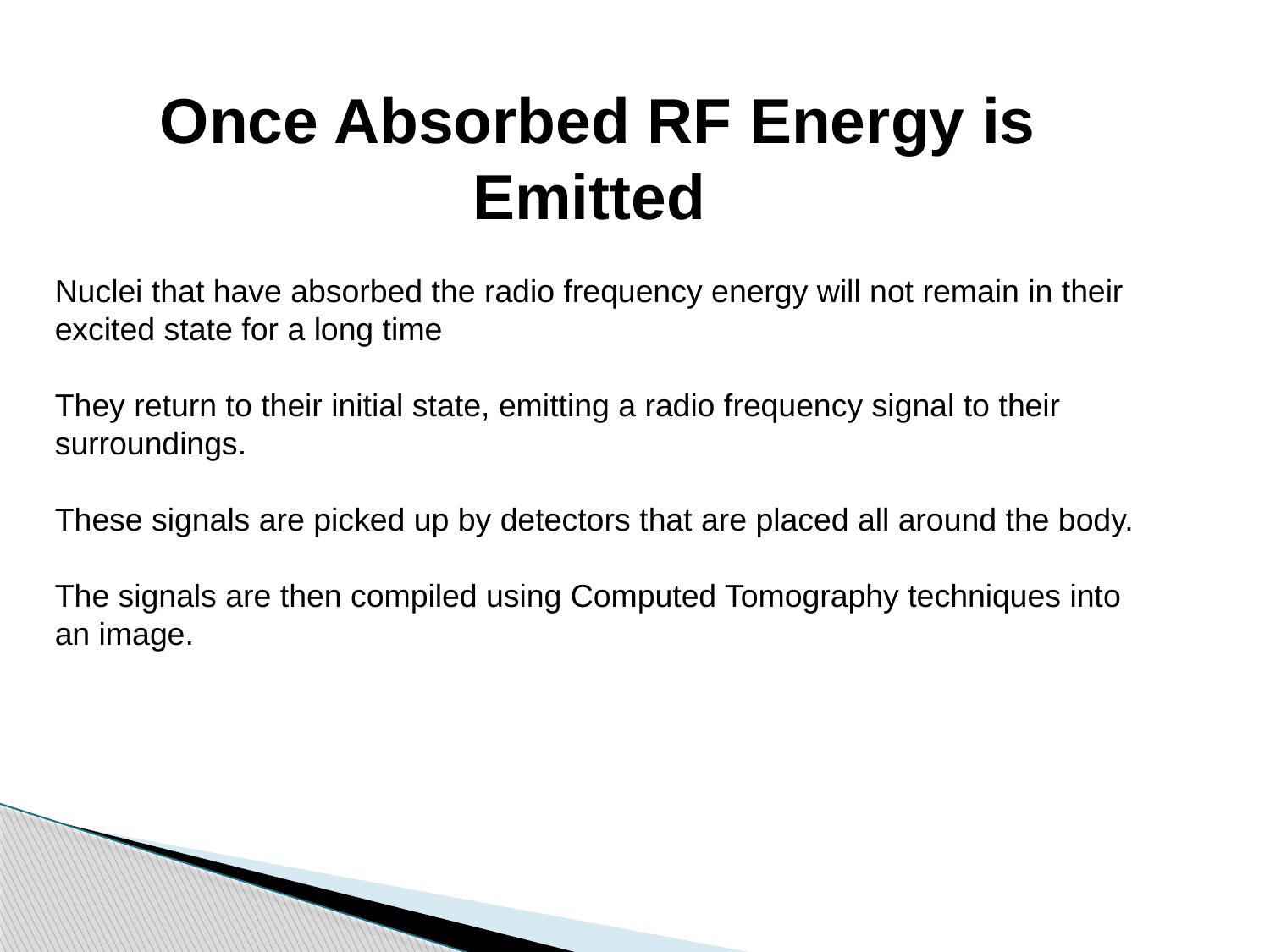

Once Absorbed RF Energy is Emitted

Nuclei that have absorbed the radio frequency energy will not remain in their excited state for a long time

They return to their initial state, emitting a radio frequency signal to their surroundings.

These signals are picked up by detectors that are placed all around the body.

The signals are then compiled using Computed Tomography techniques into an image.